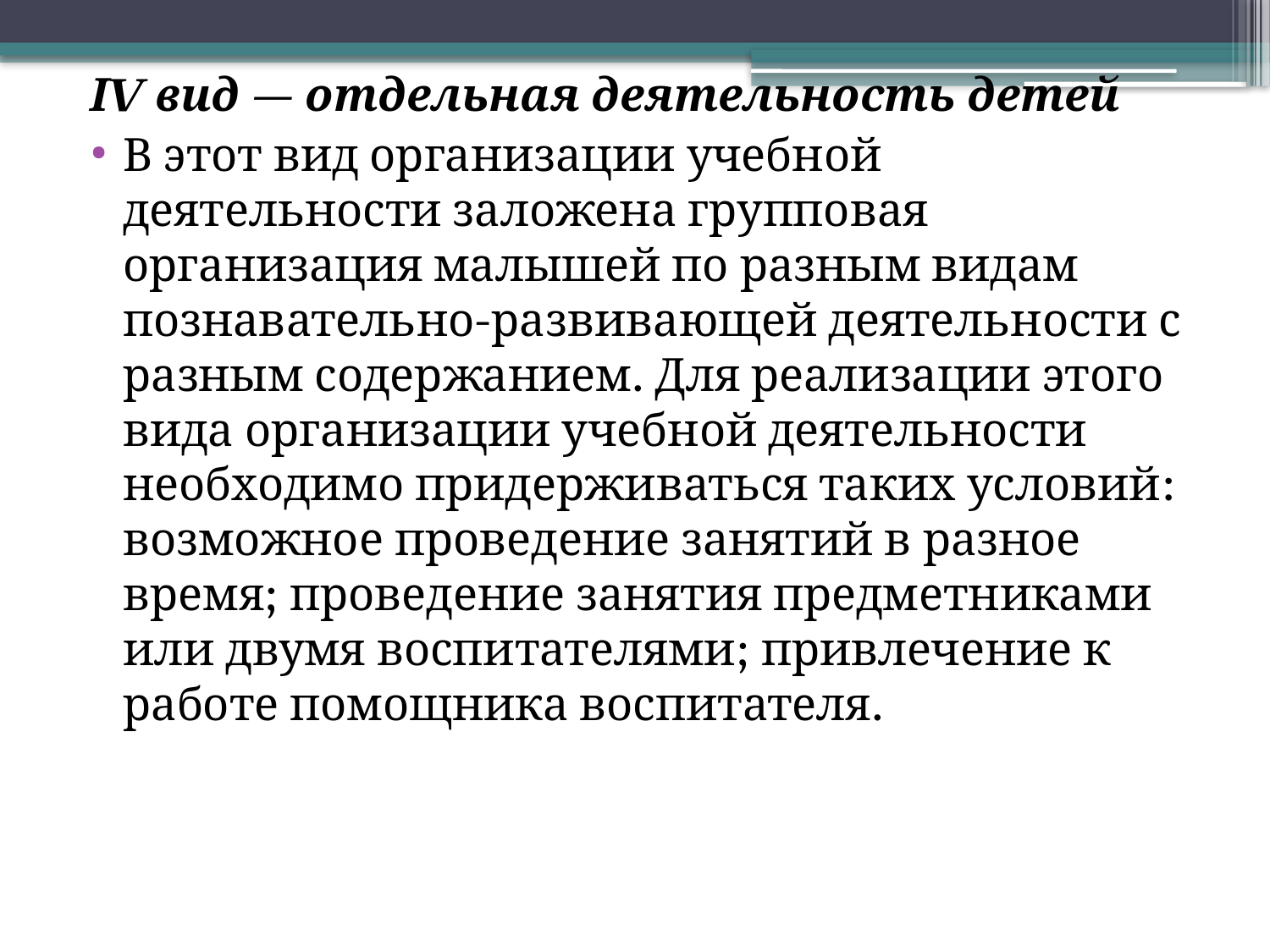

ІV вид — отдельная деятельность детей
В этот вид организации учебной деятельности заложена групповая организация малышей по разным видам познавательно-развивающей деятельности с разным содержанием. Для реализации этого вида организации учебной деятельности необходимо придерживаться таких условий: возможное проведение занятий в разное время; проведение занятия предметниками или двумя воспитателями; привлечение к работе помощника воспитателя.